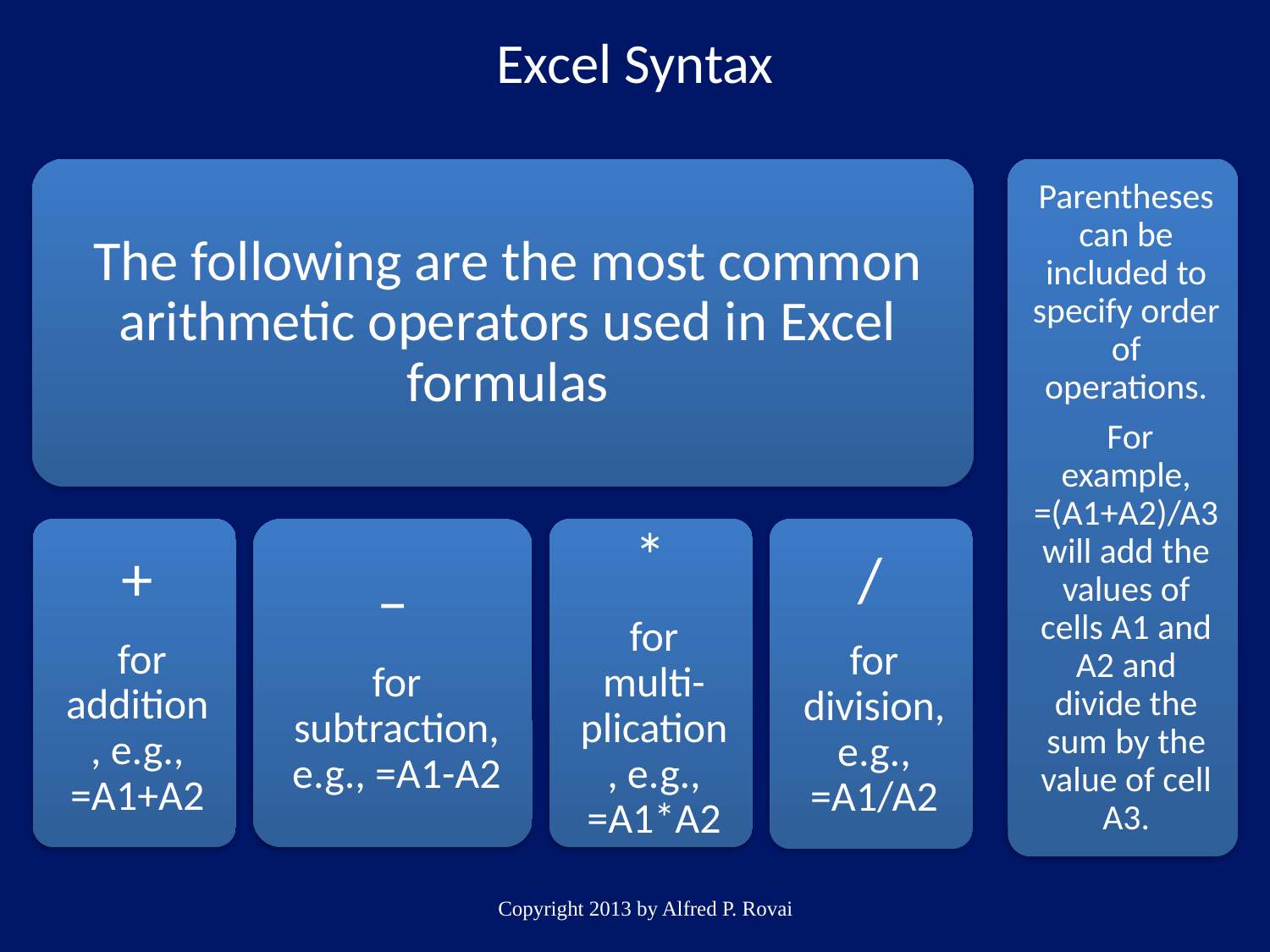

Excel Syntax
The following are the most common arithmetic operators used in Excel formulas
+
 for addition, e.g., =A1+A2
–
for subtraction, e.g., =A1-A2
*
for multi-plication, e.g., =A1*A2
/
for division, e.g., =A1/A2
Parentheses can be included to specify order of operations.
 For example, =(A1+A2)/A3 will add the values of cells A1 and A2 and divide the sum by the value of cell A3.
Copyright 2013 by Alfred P. Rovai